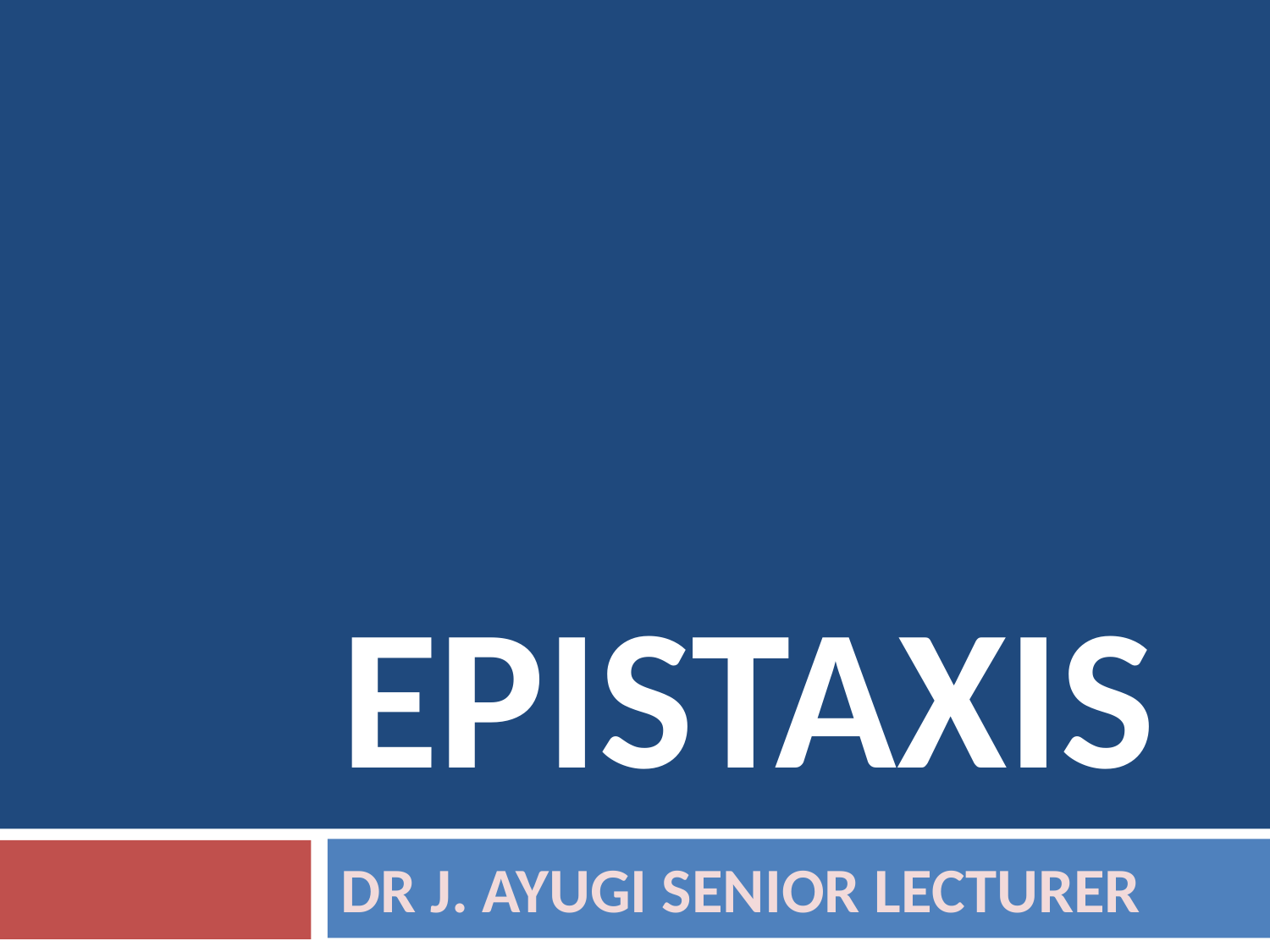

# EPISTAXIS
DR J. AYUGI SENIOR LECTURER